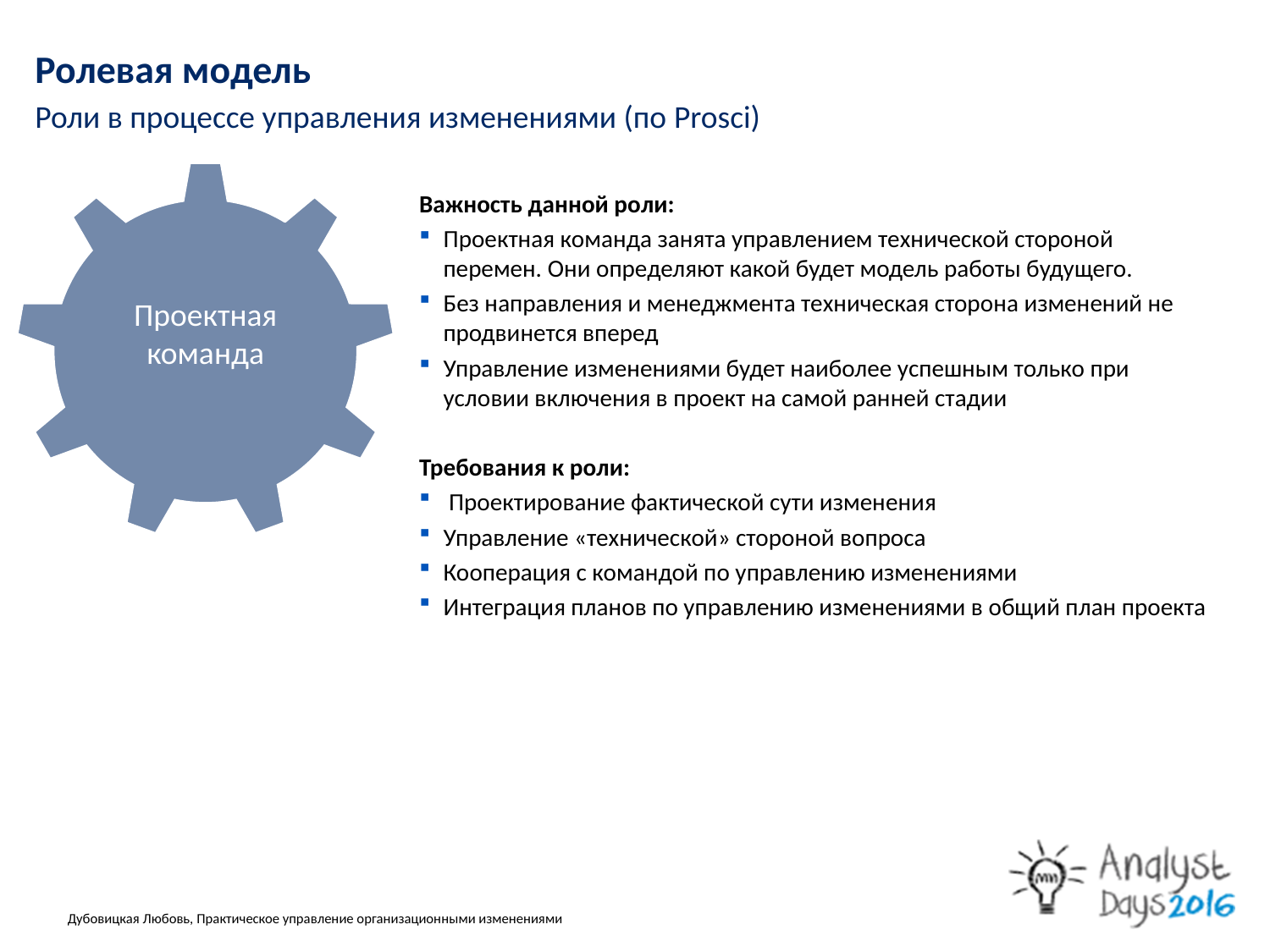

# Ролевая модель
Роли в процессе управления изменениями (по Prosci)

Проектная команда
Важность данной роли:
Проектная команда занята управлением технической стороной перемен. Они определяют какой будет модель работы будущего.
Без направления и менеджмента техническая сторона изменений не продвинется вперед
Управление изменениями будет наиболее успешным только при условии включения в проект на самой ранней стадии

Требования к роли:
 Проектирование фактической сути изменения
Управление «технической» стороной вопроса
Кооперация с командой по управлению изменениями
Интеграция планов по управлению изменениями в общий план проекта
Менеджмент среднего звена и руководители отделов
Команда по управлению изменениями

Дубовицкая Любовь, Практическое управление организационными изменениями